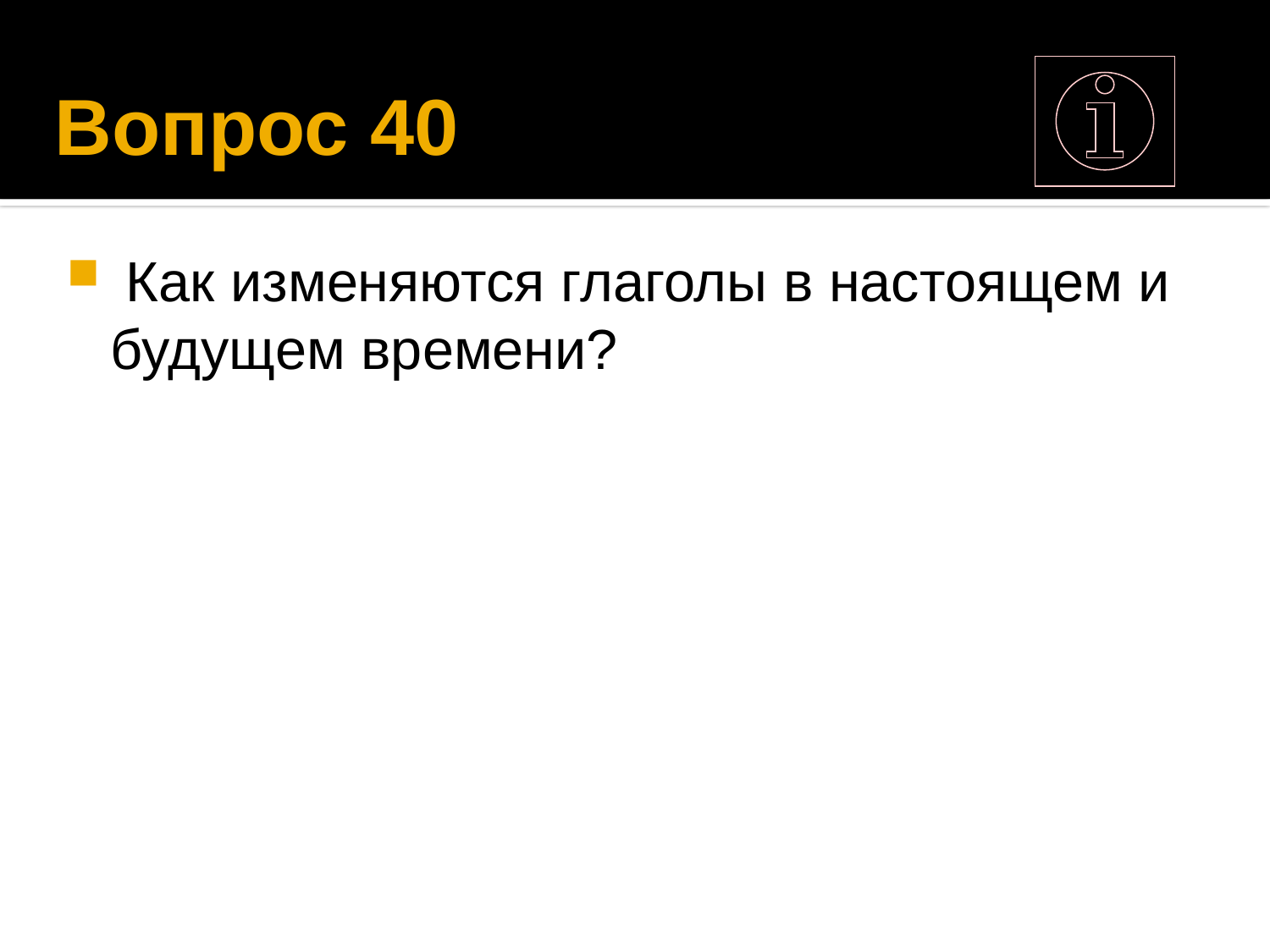

# Вопрос 40

 Как изменяются глаголы в настоящем и будущем времени?